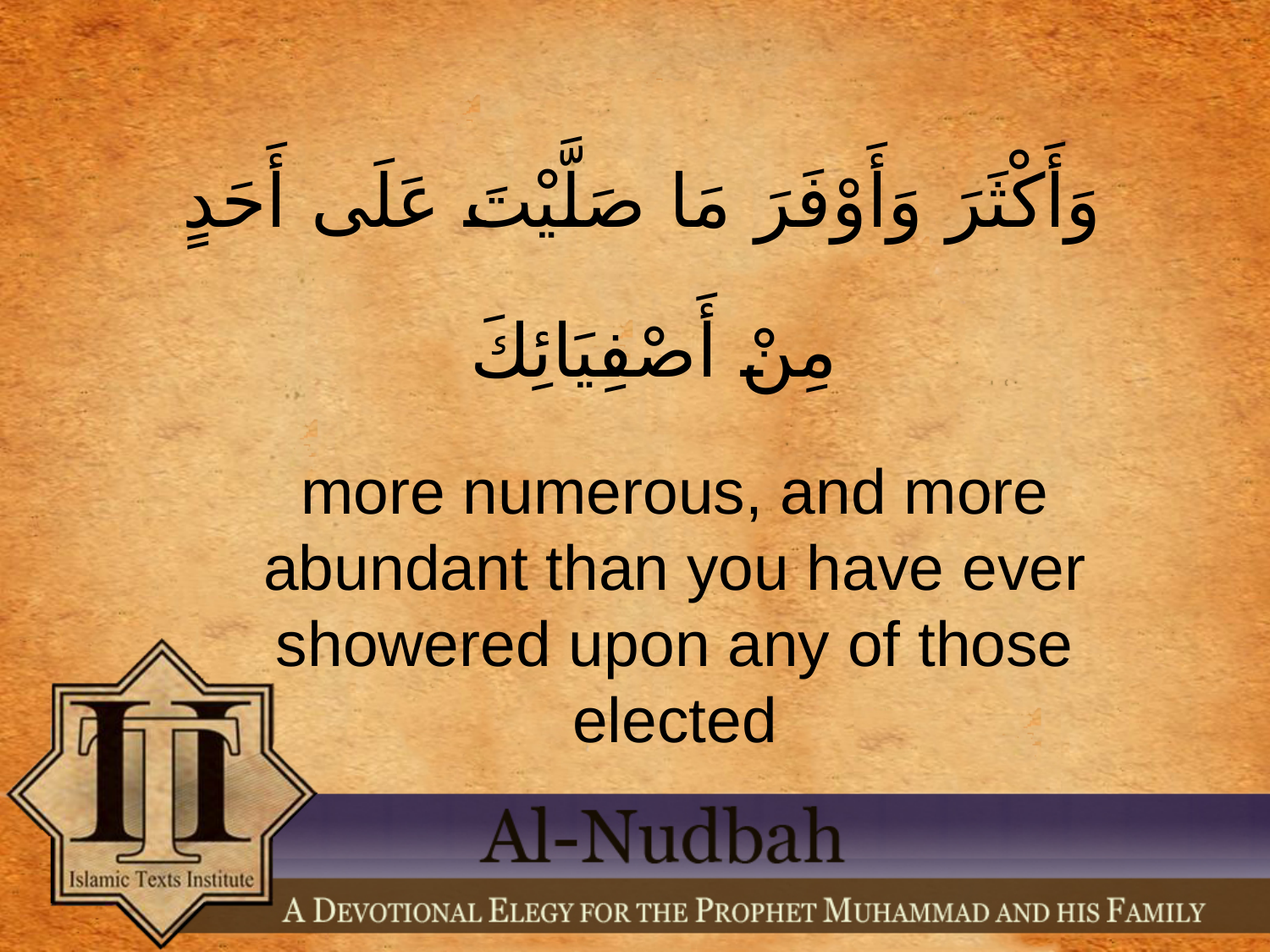

وَأَكْثَرَ وَأَوْفَرَ مَا صَلَّيْتَ عَلَى أَحَدٍ مِنْ أَصْفِيَائِكَ
more numerous, and more abundant than you have ever showered upon any of those elected